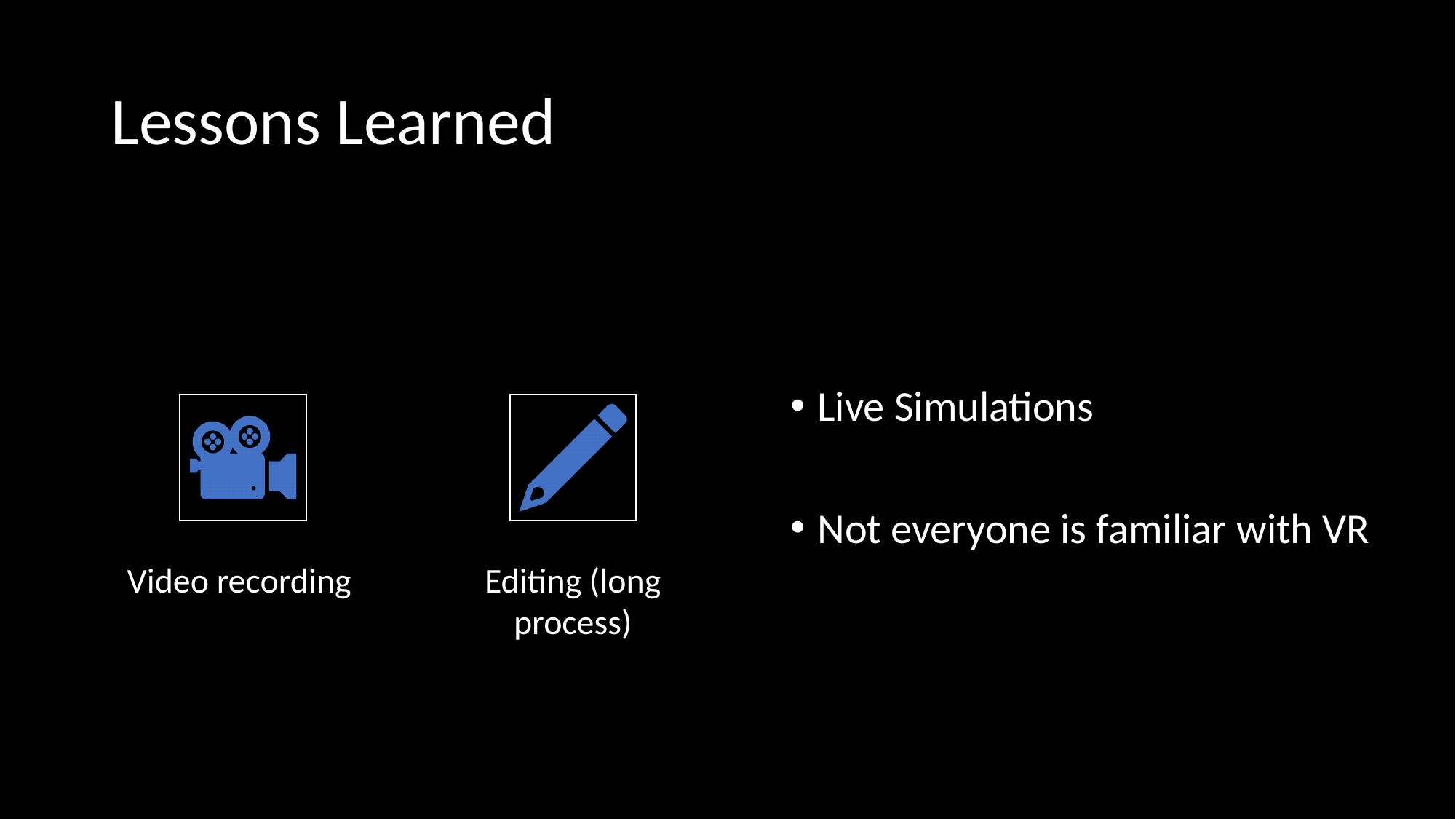

# Lessons Learned
Video recording
Editing (long process)
Live Simulations

Not everyone is familiar with VR